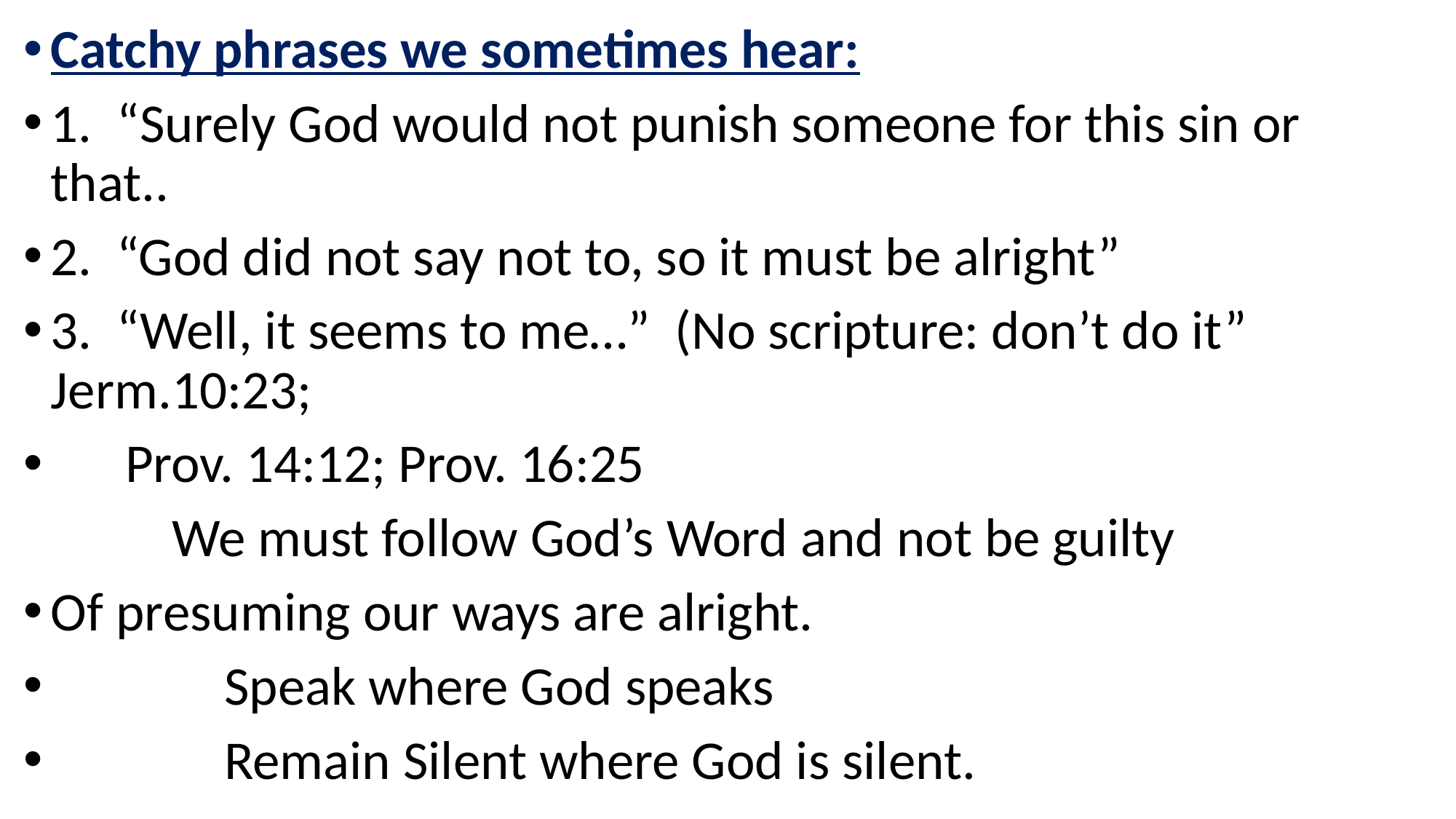

Catchy phrases we sometimes hear:
1.  “Surely God would not punish someone for this sin or that..
2.  “God did not say not to, so it must be alright”
3.  “Well, it seems to me…”  (No scripture: don’t do it”  Jerm.10:23;
      Prov. 14:12; Prov. 16:25
            We must follow God’s Word and not be guilty
Of presuming our ways are alright.
              Speak where God speaks
              Remain Silent where God is silent.